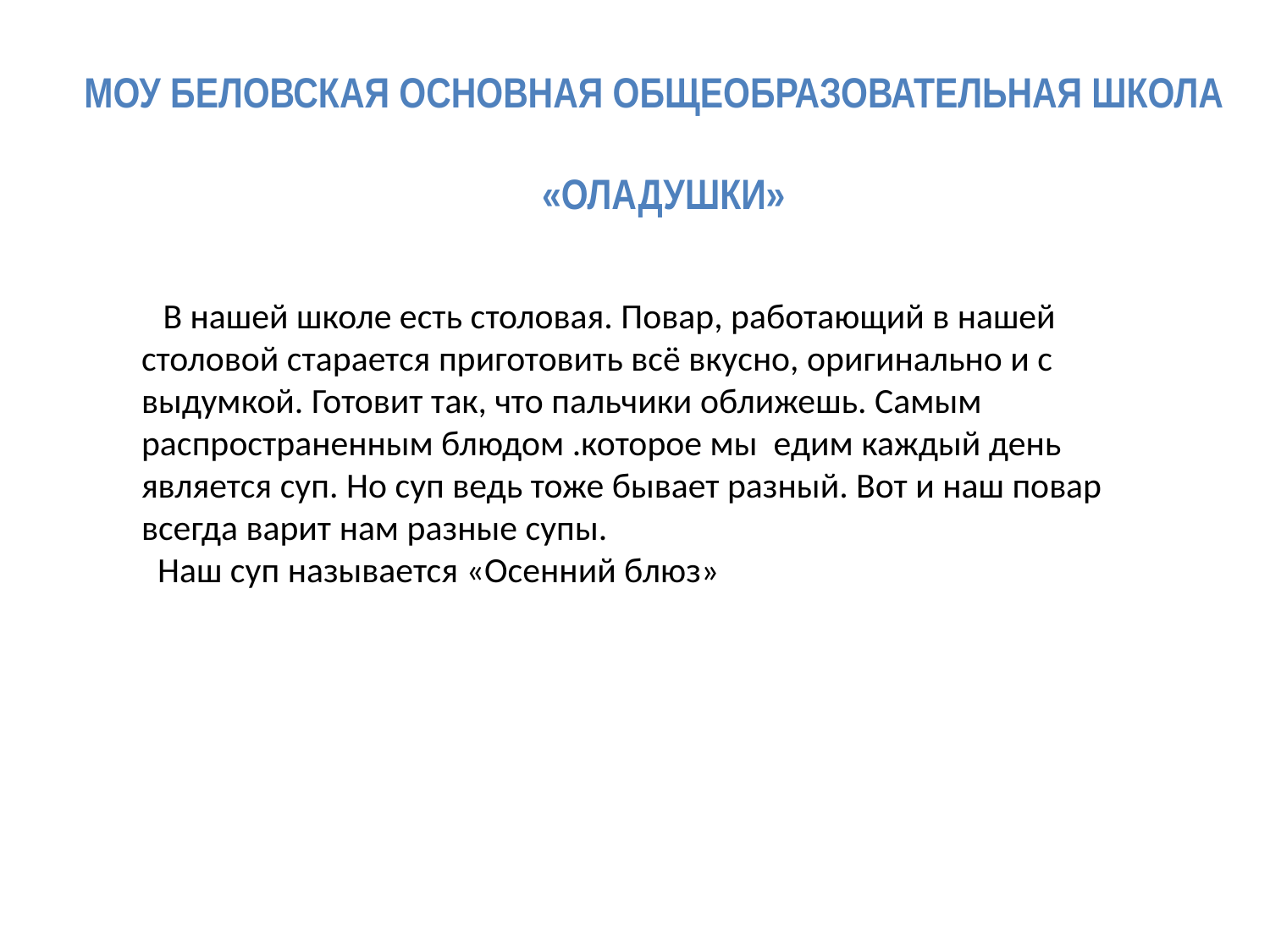

МОУ Беловская основная общеобразовательная школа

  «Оладушки»
   В нашей школе есть столовая. Повар, работающий в нашей столовой старается приготовить всё вкусно, оригинально и с выдумкой. Готовит так, что пальчики оближешь. Самым распространенным блюдом .которое мы  едим каждый день является суп. Но суп ведь тоже бывает разный. Вот и наш повар всегда варит нам разные супы.
  Наш суп называется «Осенний блюз»